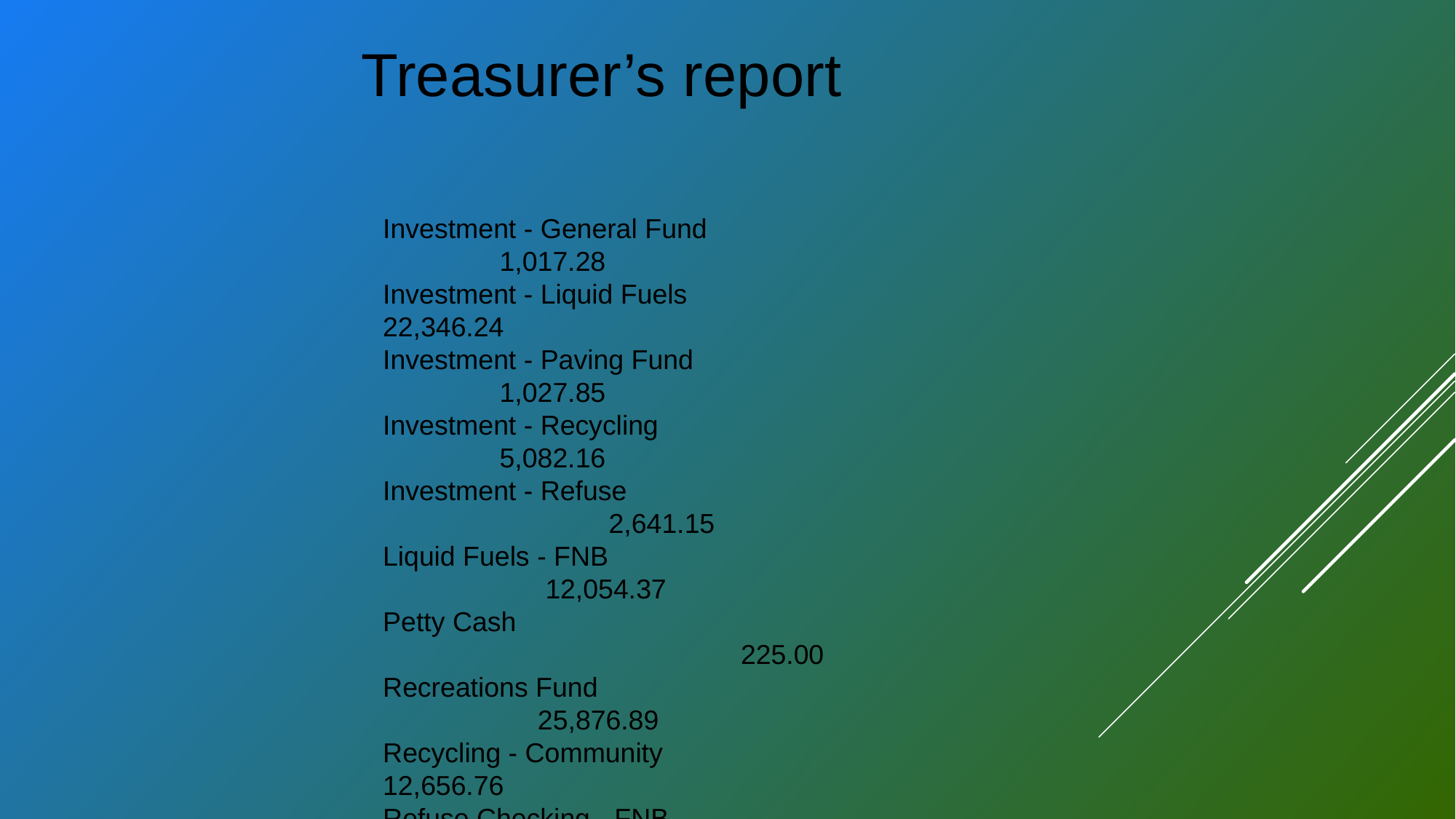

Treasurer’s report

Investment - General Fund 				 1,017.28
Investment - Liquid Fuels 				      22,346.24
Investment - Paving Fund 					 1,027.85
Investment - Recycling 					 5,082.16
Investment - Refuse 						 2,641.15
Liquid Fuels - FNB 					       12,054.37
Petty Cash 								    225.00
Recreations Fund 					      25,876.89
Recycling - Community 				      12,656.76
Refuse Checking - FNB 				      18,571.91

Total Checking/Savings 				     358,159.72